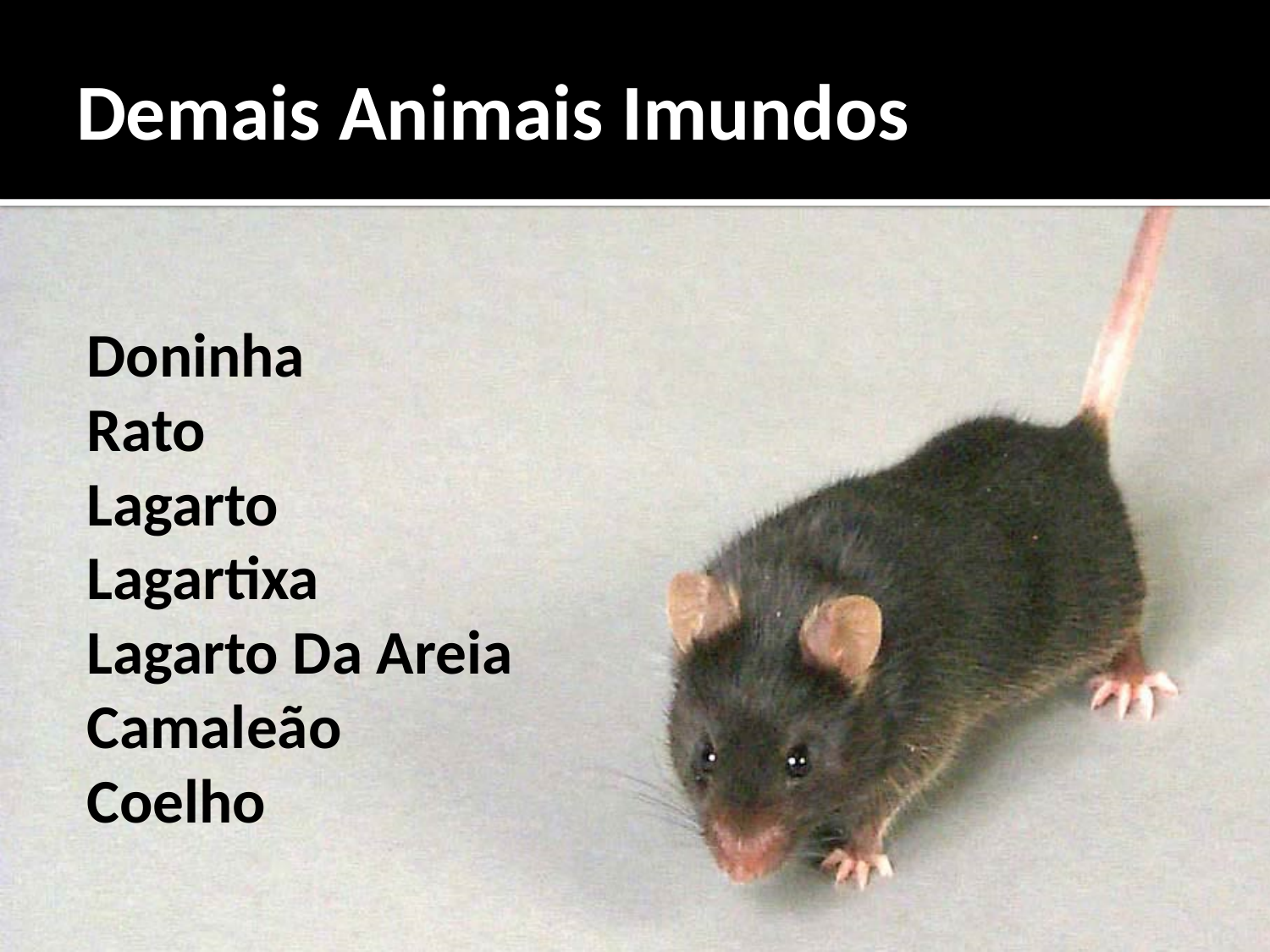

# Demais Animais Imundos
Doninha
Rato
Lagarto
Lagartixa
Lagarto Da Areia
Camaleão
Coelho